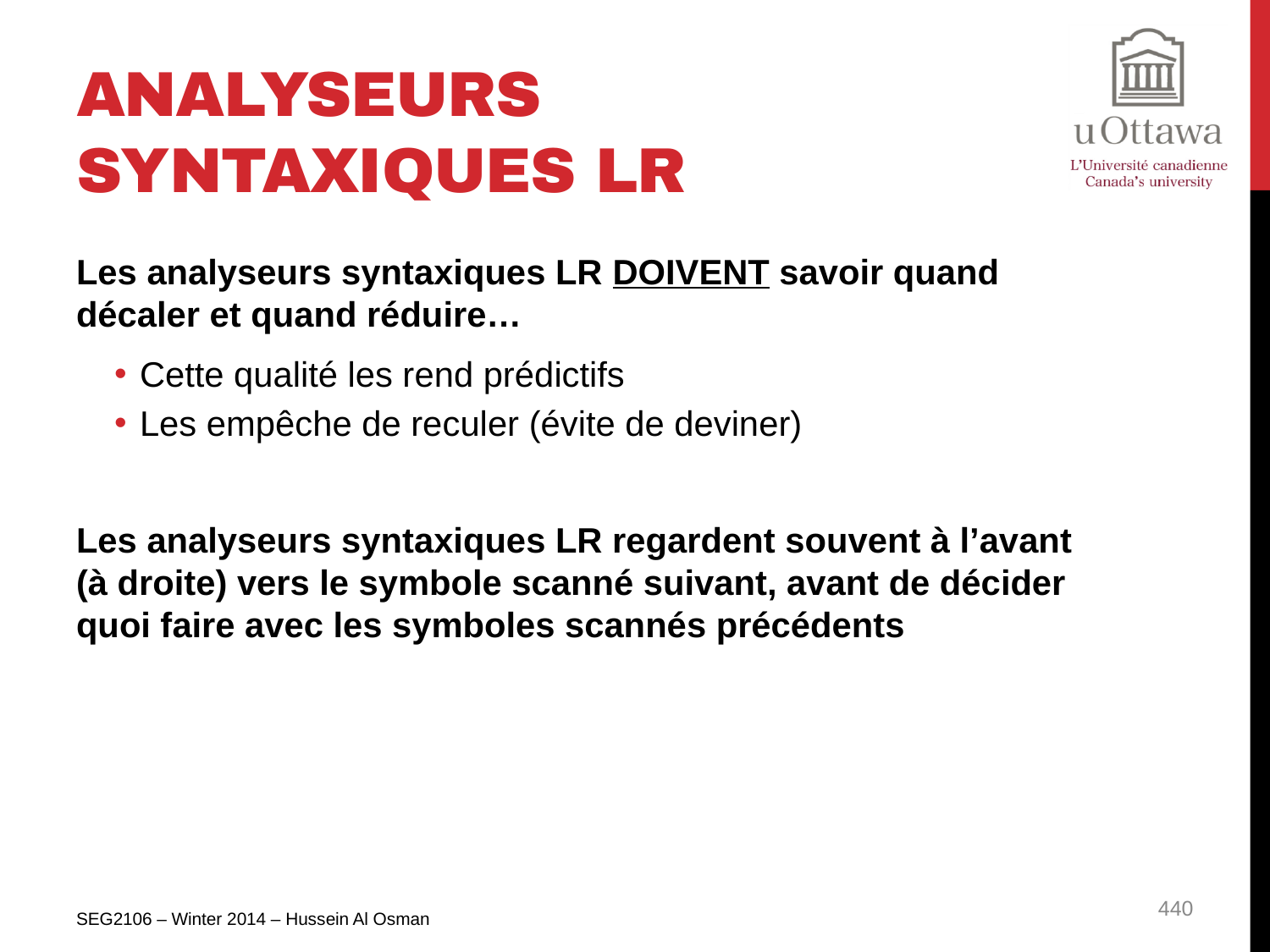

# Analyseurs syntaxiques LR
Les analyseurs syntaxiques LR DOIVENT savoir quand décaler et quand réduire…
Cette qualité les rend prédictifs
Les empêche de reculer (évite de deviner)

Les analyseurs syntaxiques LR regardent souvent à l’avant (à droite) vers le symbole scanné suivant, avant de décider quoi faire avec les symboles scannés précédents

SEG2106 – Winter 2014 – Hussein Al Osman
440